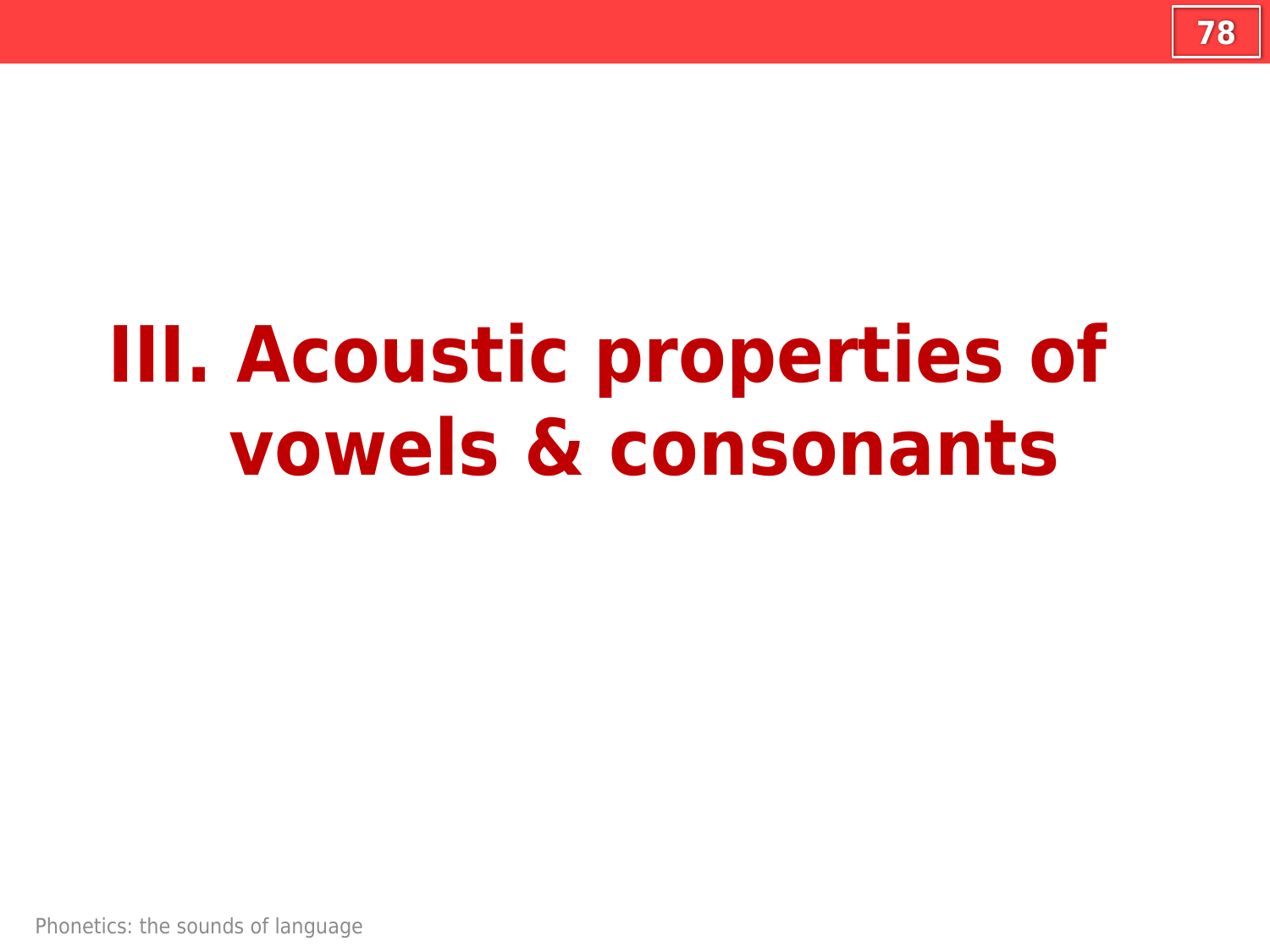

78
# III. Acoustic properties of vowels & consonants

Phonetics: the sounds of language